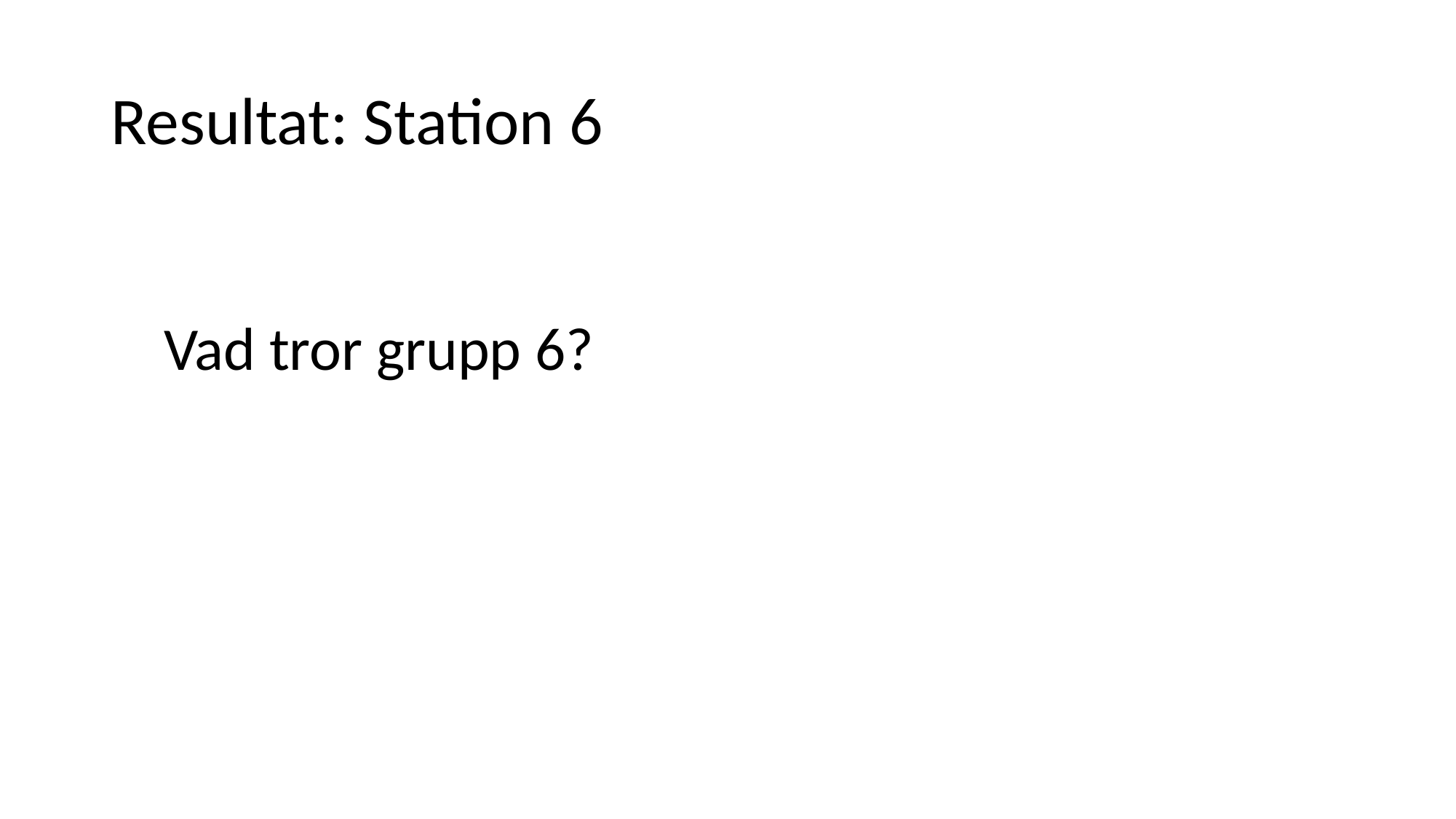

# Resultat: Station 6
Vad tror grupp 6?